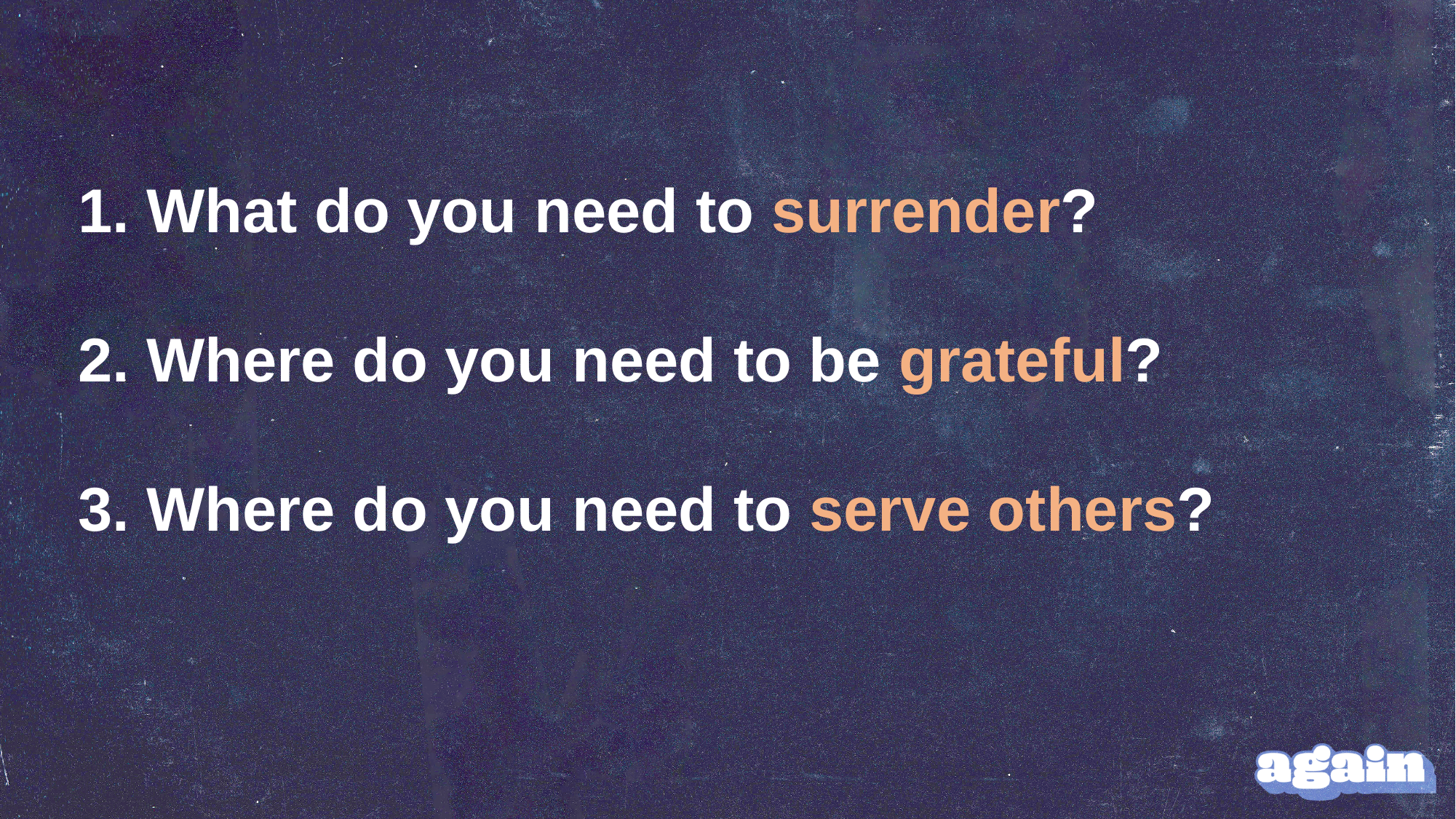

1. What do you need to surrender?

2. Where do you need to be grateful?

3. Where do you need to serve others?